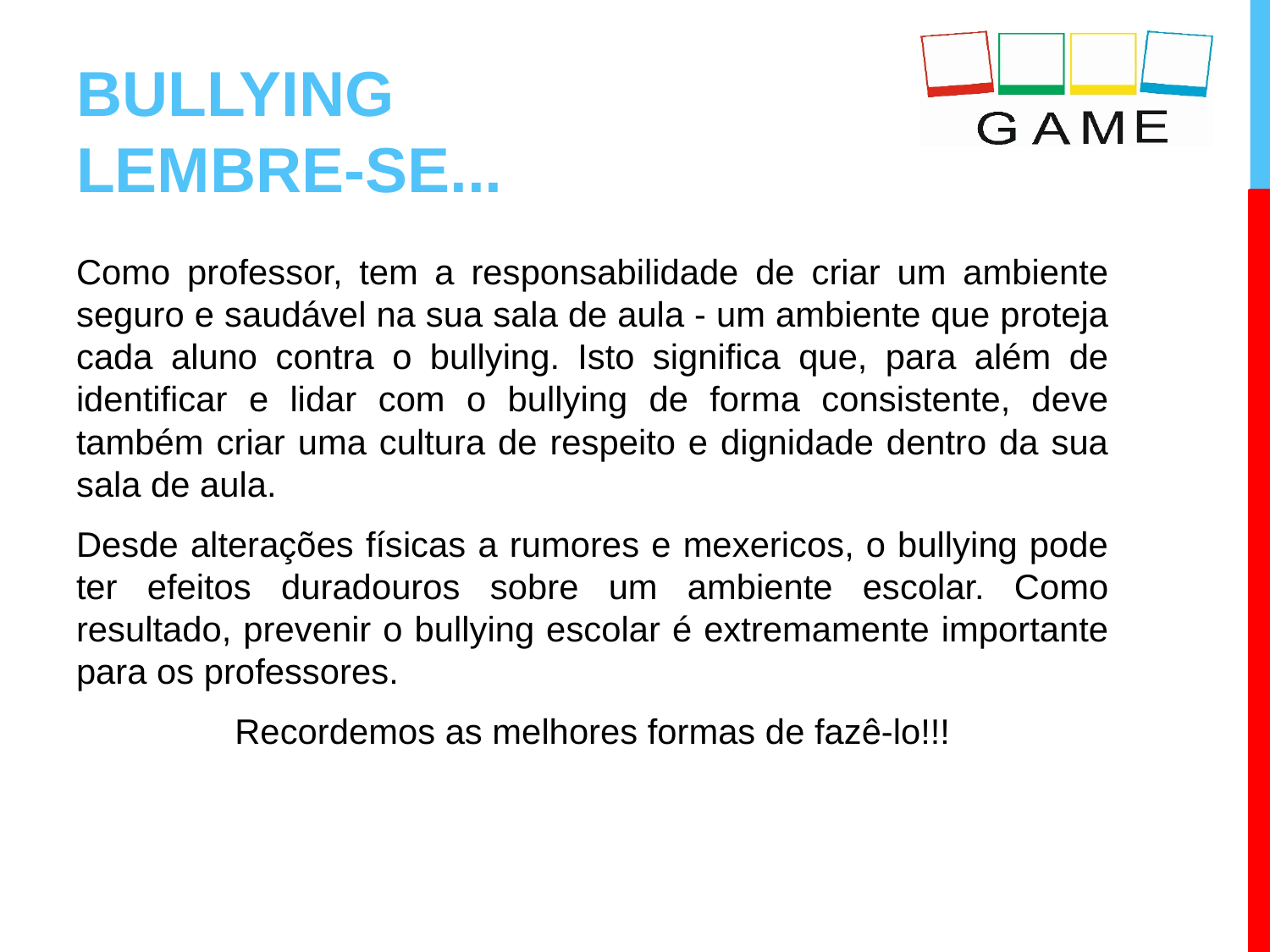

# BULLYING
LEMBRE-SE...
Como professor, tem a responsabilidade de criar um ambiente seguro e saudável na sua sala de aula - um ambiente que proteja cada aluno contra o bullying. Isto significa que, para além de identificar e lidar com o bullying de forma consistente, deve também criar uma cultura de respeito e dignidade dentro da sua sala de aula.
Desde alterações físicas a rumores e mexericos, o bullying pode ter efeitos duradouros sobre um ambiente escolar. Como resultado, prevenir o bullying escolar é extremamente importante para os professores.
Recordemos as melhores formas de fazê-lo!!!